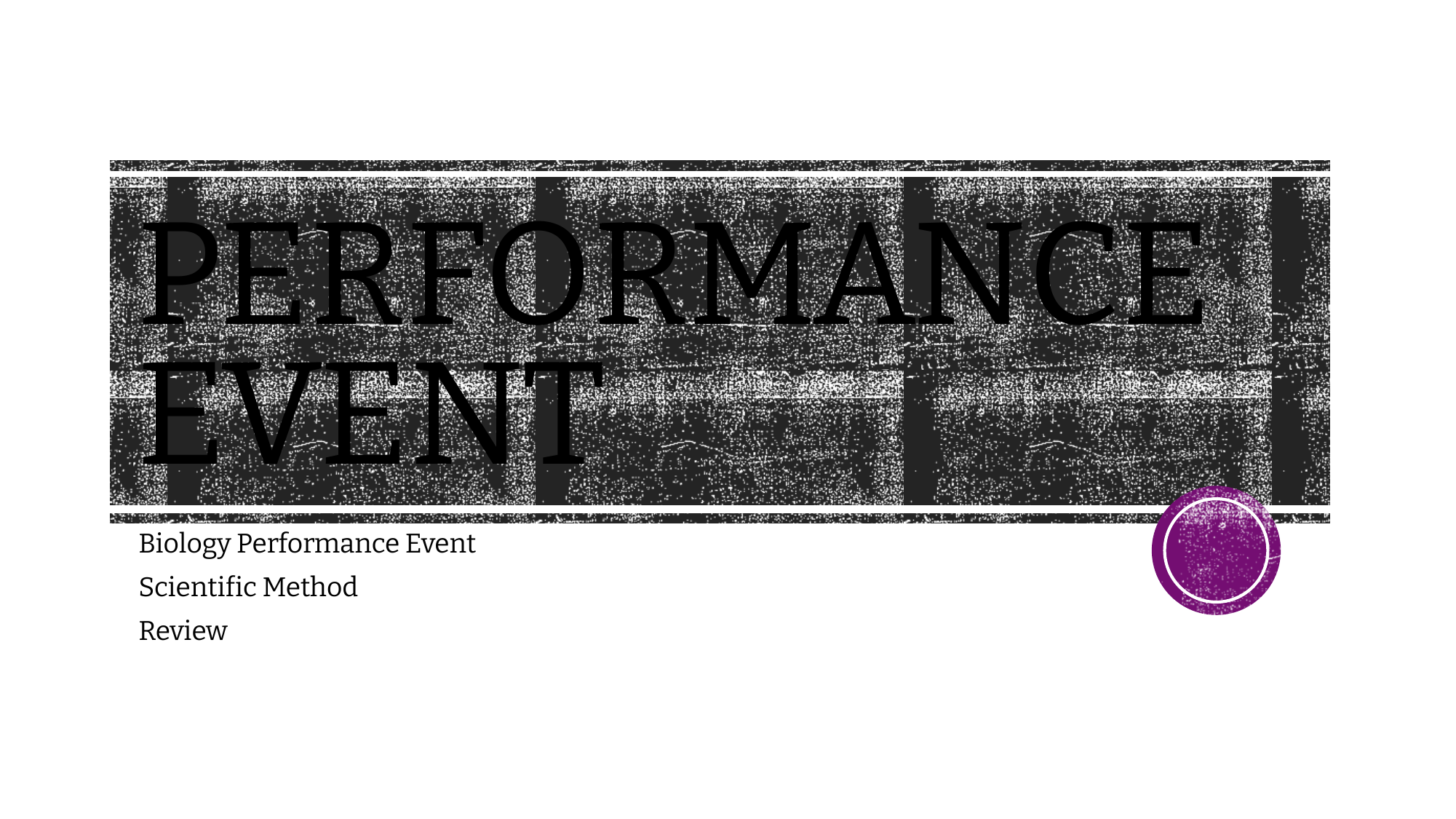

# Performance Event
Biology Performance Event
Scientific Method
Review